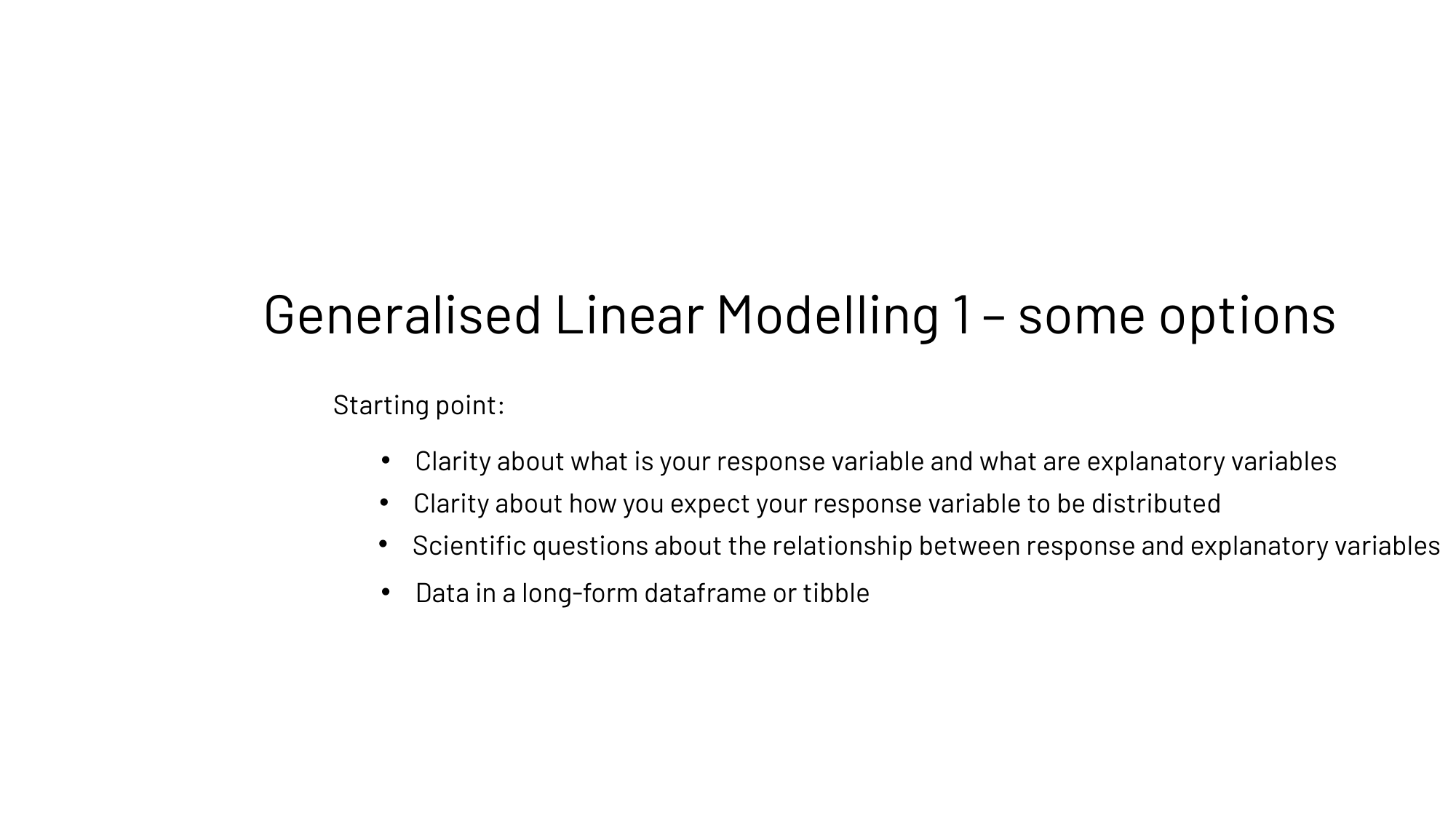

Generalised Linear Modelling 1 – some options
Starting point:
Clarity about what is your response variable and what are explanatory variables
Clarity about how you expect your response variable to be distributed
Scientific questions about the relationship between response and explanatory variables
Data in a long-form dataframe or tibble